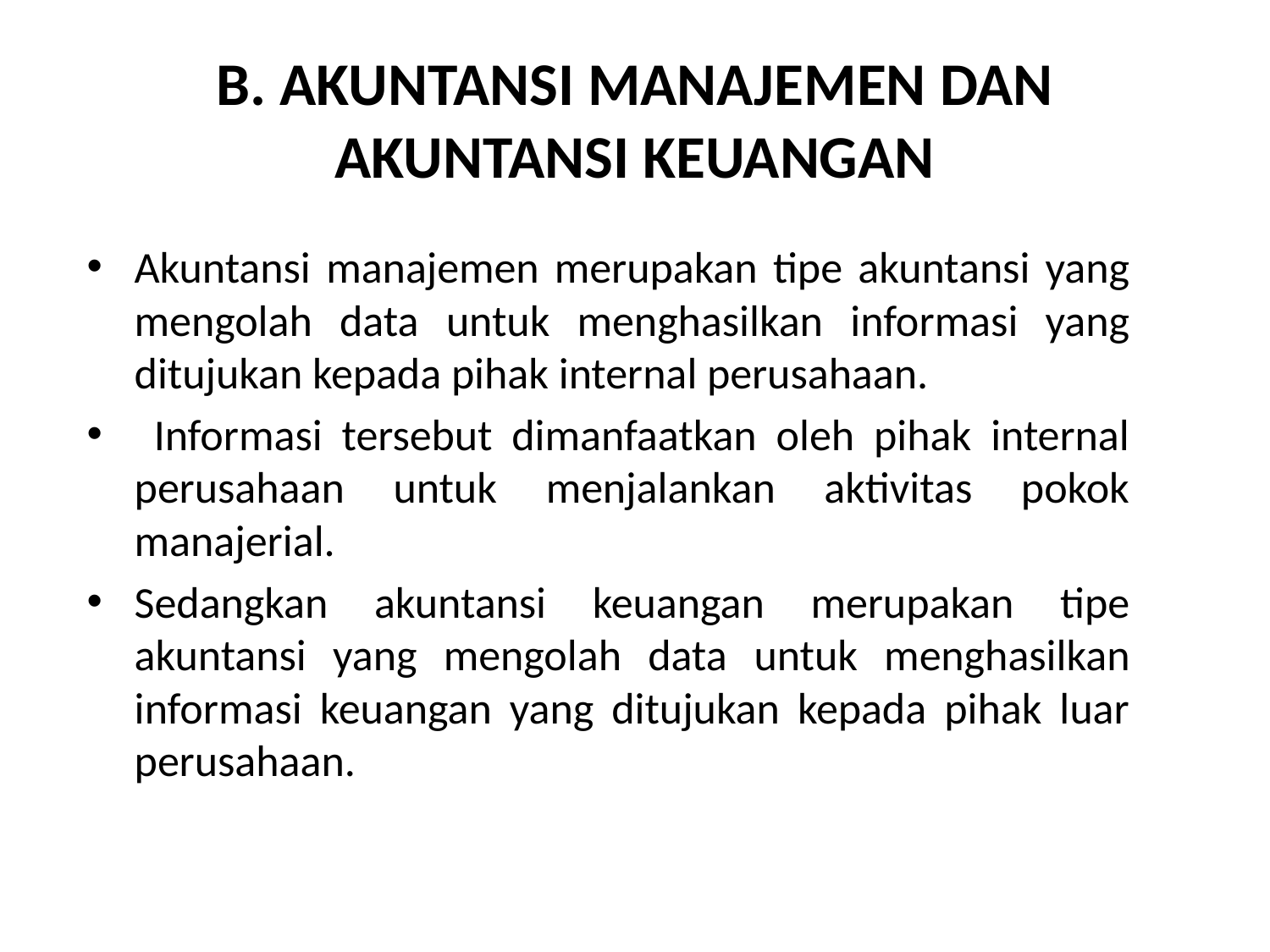

# B. AKUNTANSI MANAJEMEN DAN AKUNTANSI KEUANGAN
Akuntansi manajemen merupakan tipe akuntansi yang mengolah data untuk menghasilkan informasi yang ditujukan kepada pihak internal perusahaan.
 Informasi tersebut dimanfaatkan oleh pihak internal perusahaan untuk menjalankan aktivitas pokok manajerial.
Sedangkan akuntansi keuangan merupakan tipe akuntansi yang mengolah data untuk menghasilkan informasi keuangan yang ditujukan kepada pihak luar perusahaan.